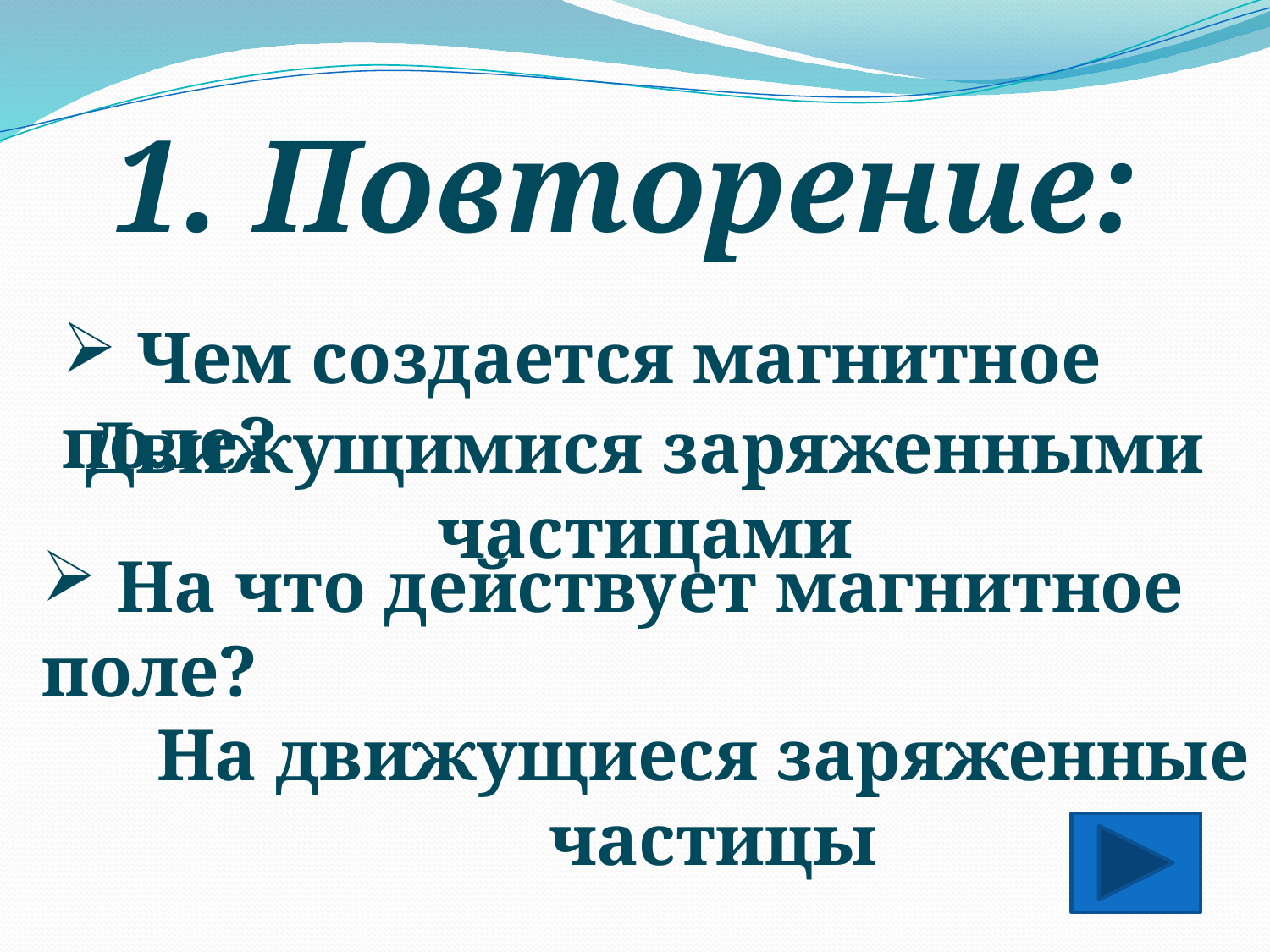

1. Повторение:
 Чем создается магнитное поле?

Движущимися заряженными частицами
 На что действует магнитное поле?
На движущиеся заряженные
частицы